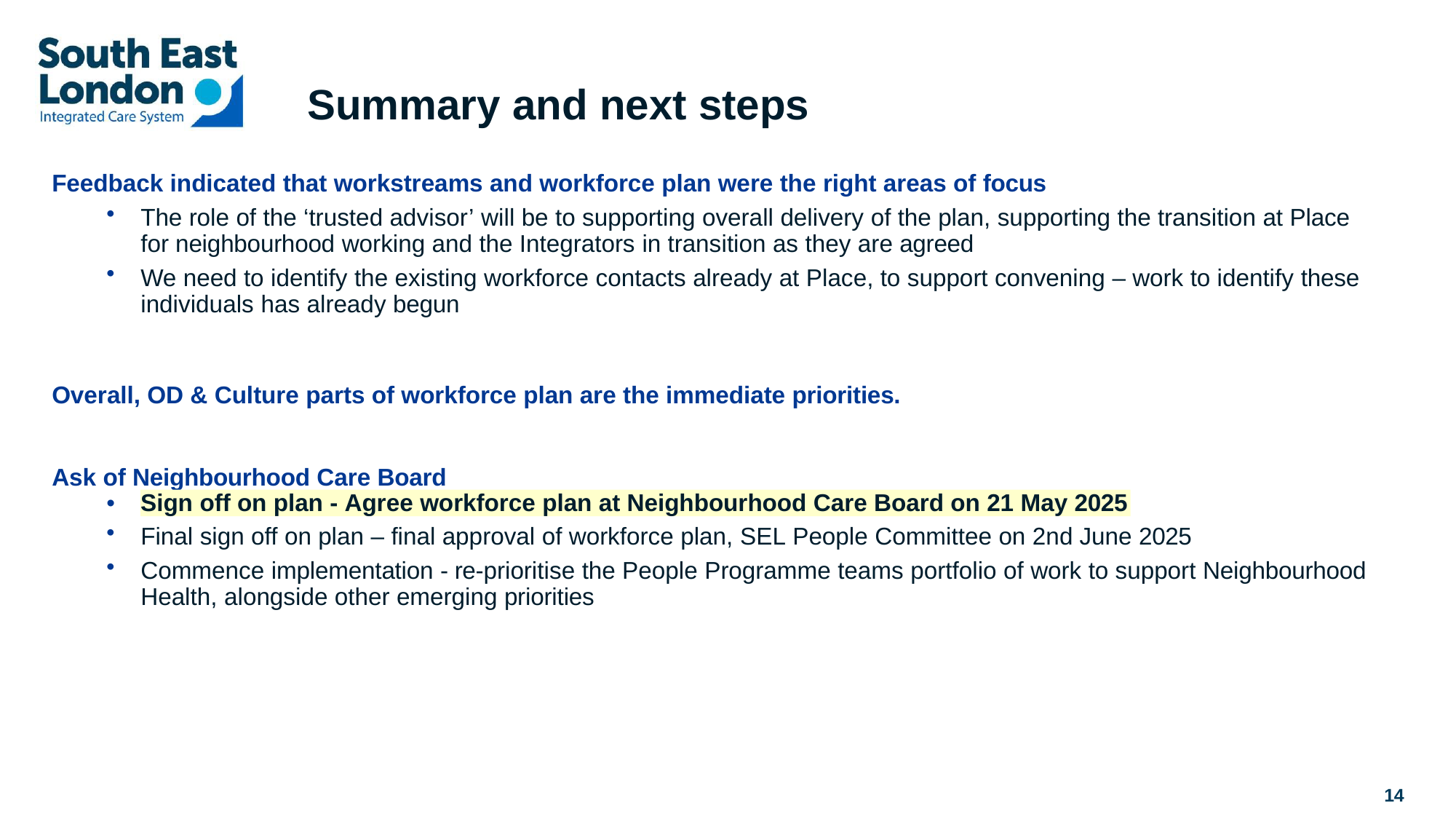

# Summary and next steps
Feedback indicated that workstreams and workforce plan were the right areas of focus
The role of the ‘trusted advisor’ will be to supporting overall delivery of the plan, supporting the transition at Place for neighbourhood working and the Integrators in transition as they are agreed
We need to identify the existing workforce contacts already at Place, to support convening – work to identify these individuals has already begun
Overall, OD & Culture parts of workforce plan are the immediate priorities. Ask of Neighbourhood Care Board
•
Final sign off on plan – final approval of workforce plan, SEL People Committee on 2nd June 2025
Commence implementation - re-prioritise the People Programme teams portfolio of work to support Neighbourhood Health, alongside other emerging priorities
Sign off on plan - Agree workforce plan at Neighbourhood Care Board on 21 May 2025
14